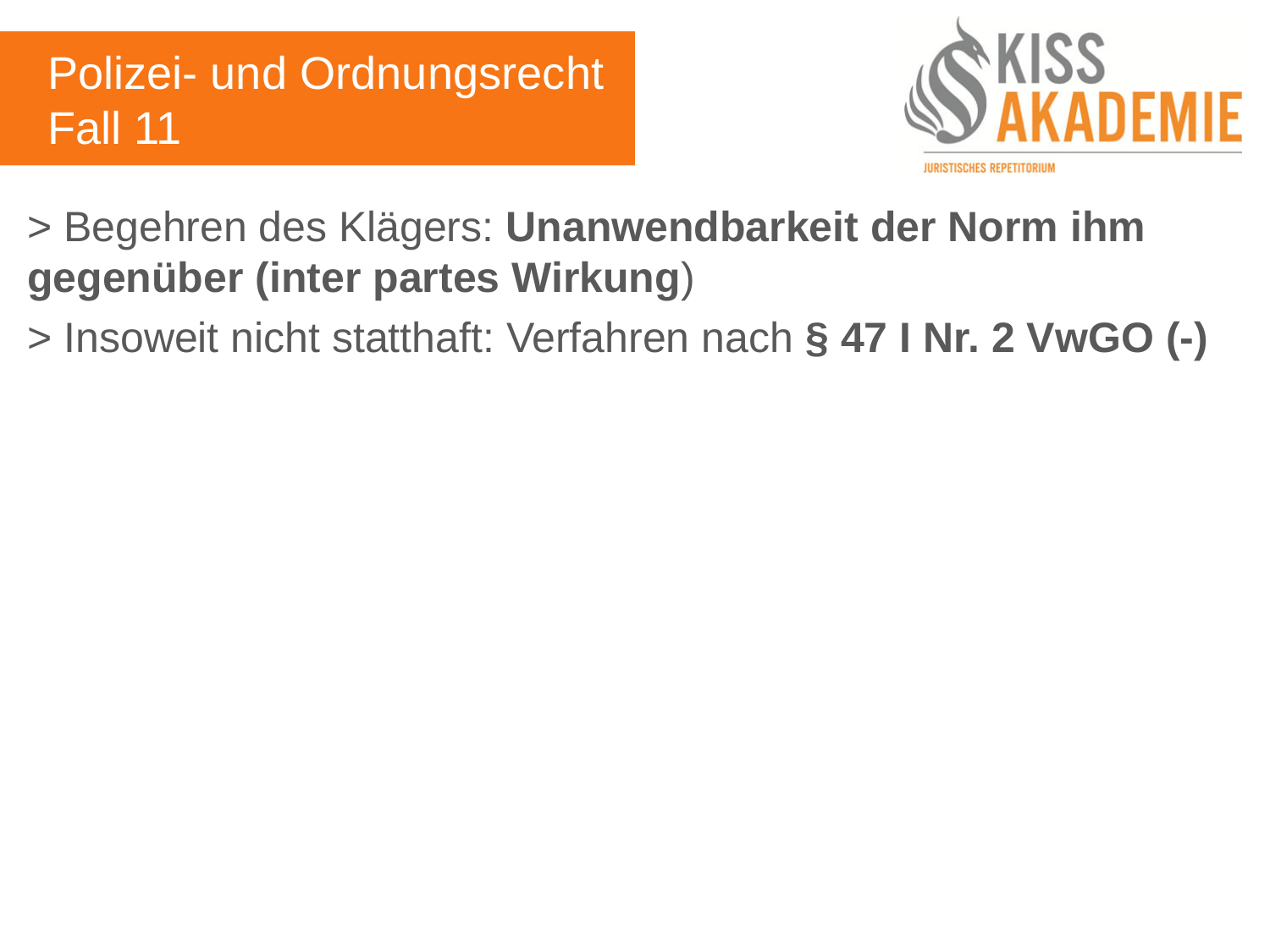

Polizei- und Ordnungsrecht
Fall 11
> Begehren des Klägers: Unanwendbarkeit der Norm ihm gegenüber (inter partes Wirkung)
> Insoweit nicht statthaft: Verfahren nach § 47 I Nr. 2 VwGO (-)